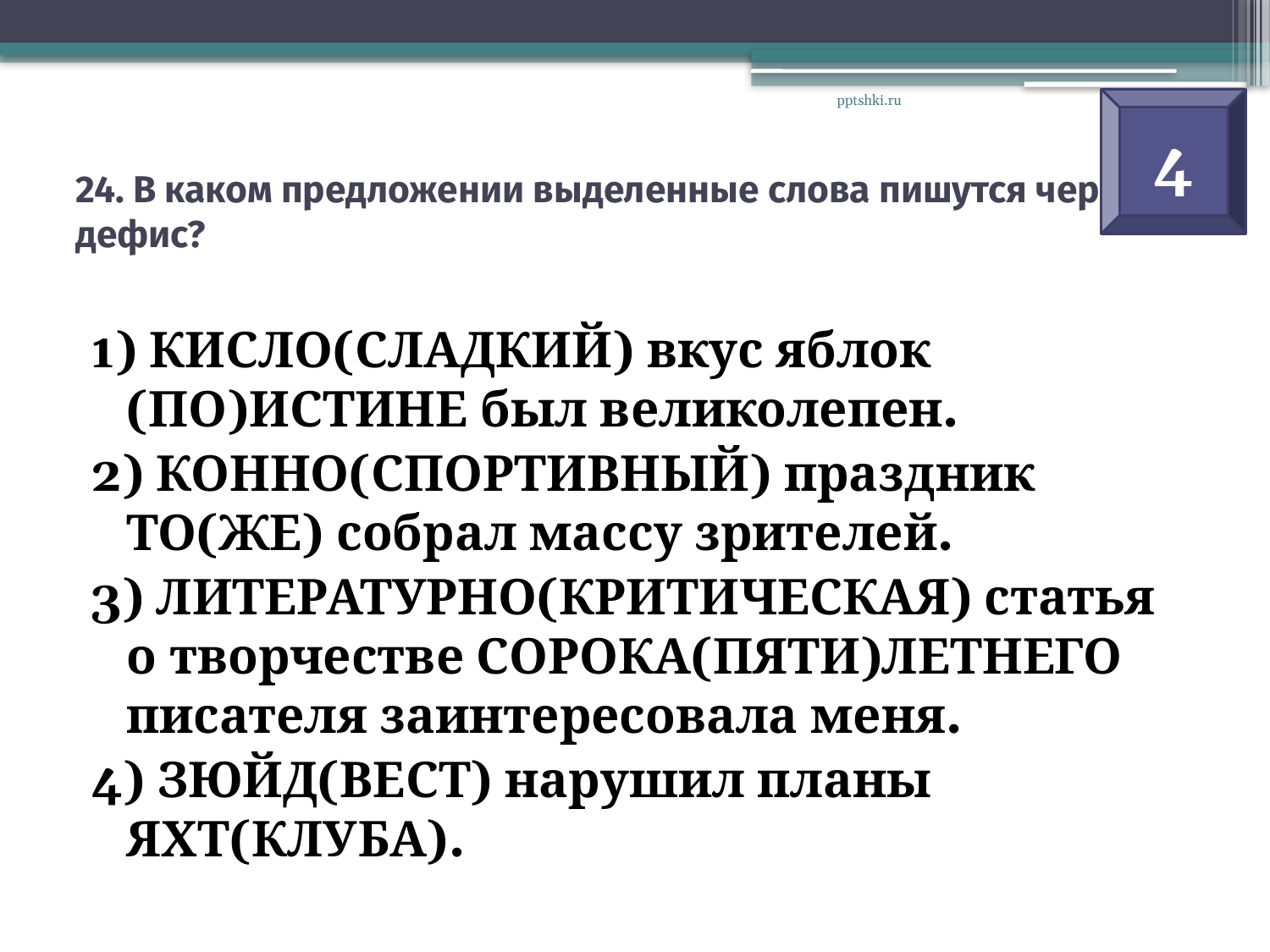

pptshki.ru
4
# 24. В каком предложении выделенные слова пишутся через дефис?
1) КИСЛО(СЛАДКИЙ) вкус яблок (ПО)ИСТИНЕ был великолепен.
2) КОННО(СПОРТИВНЫЙ) праздник ТО(ЖЕ) собрал массу зрителей.
3) ЛИТЕРАТУРНО(КРИТИЧЕСКАЯ) статья о творчестве СОРОКА(ПЯТИ)ЛЕТНЕГО писателя заинтересовала меня.
4) ЗЮЙД(ВЕСТ) нарушил планы ЯХТ(КЛУБА).